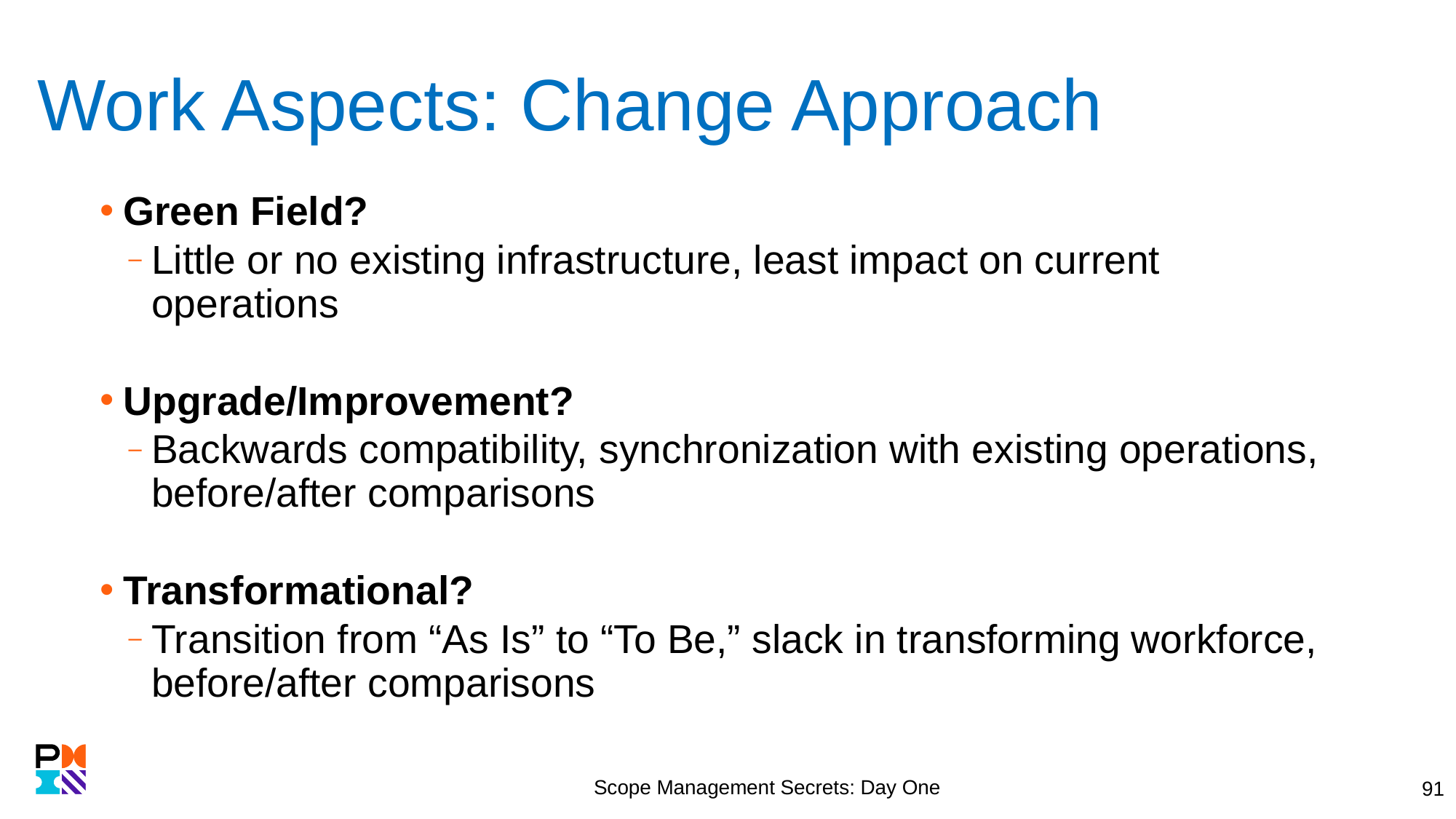

# Work Aspects: Change Approach
Green Field?
Little or no existing infrastructure, least impact on current operations
Upgrade/Improvement?
Backwards compatibility, synchronization with existing operations, before/after comparisons
Transformational?
Transition from “As Is” to “To Be,” slack in transforming workforce, before/after comparisons
Scope Management Secrets: Day One